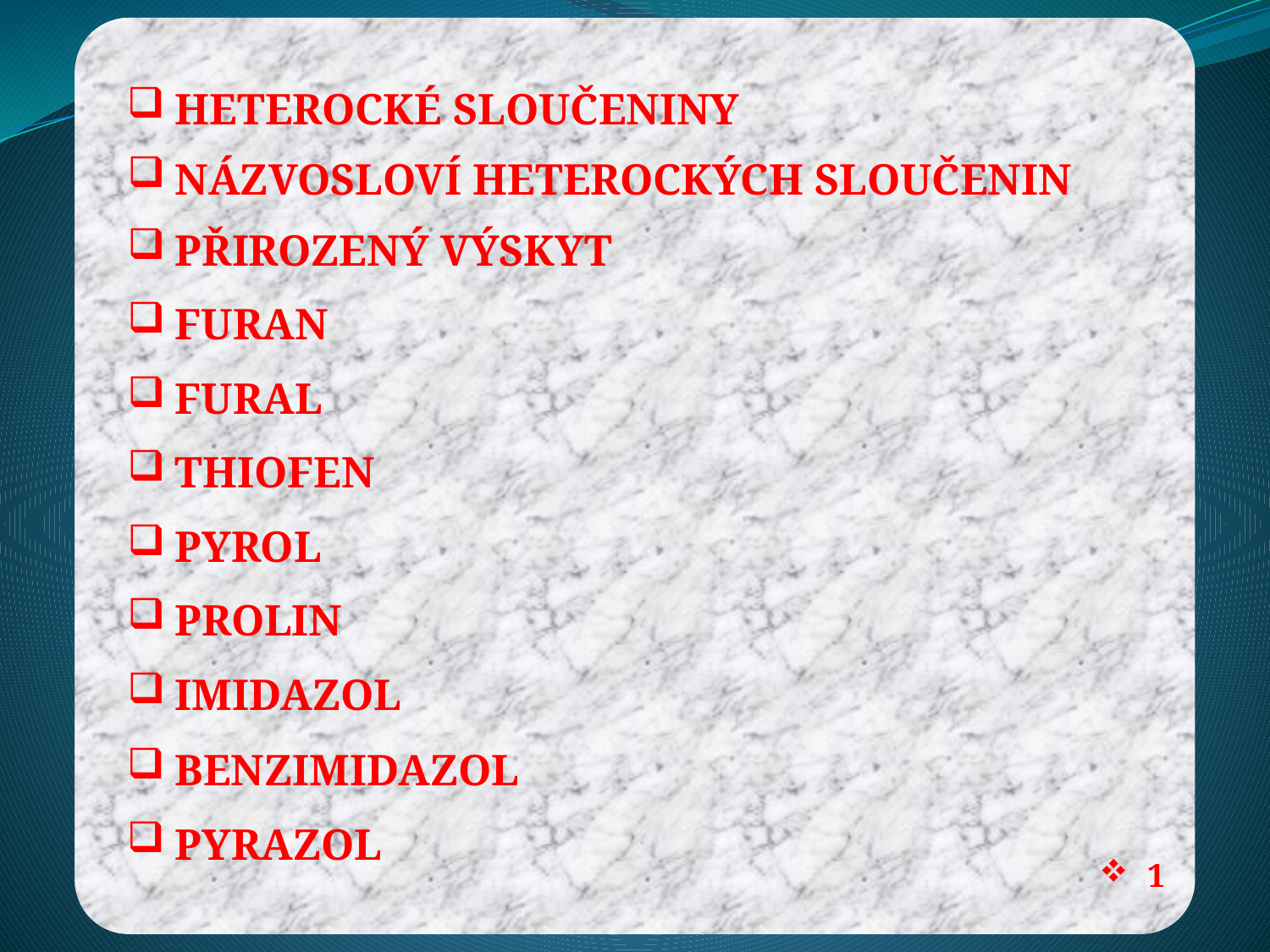

HETEROCKÉ SLOUČENINY
NÁZVOSLOVÍ HETEROCKÝCH SLOUČENIN
PŘIROZENÝ VÝSKYT
FURAN
FURAL
THIOFEN
PYROL
PROLIN
IMIDAZOL
BENZIMIDAZOL
PYRAZOL
1